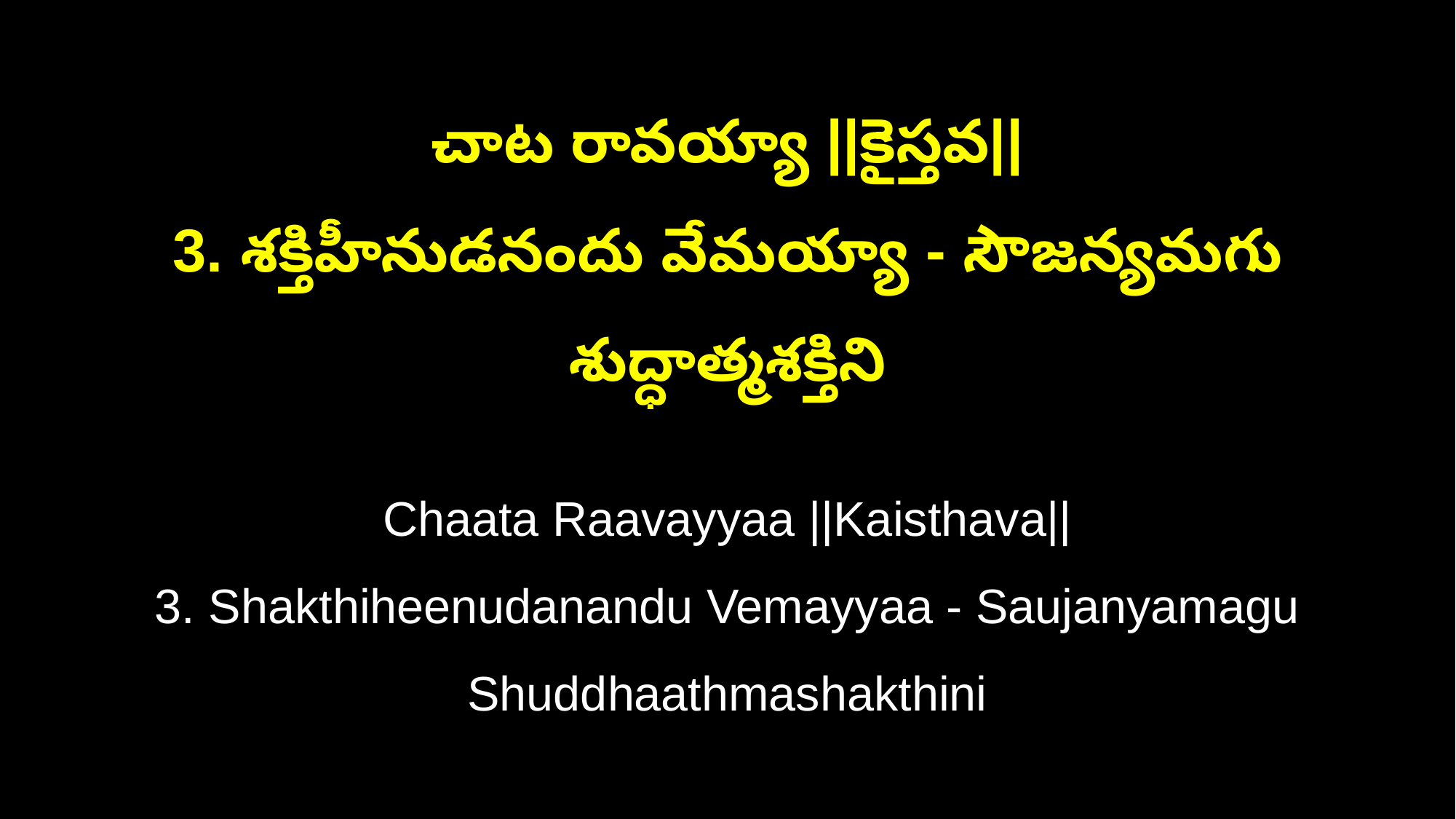

చాట రావయ్యా ||కైస్తవ||
3. శక్తిహీనుడనందు వేమయ్యా - సౌజన్యమగు శుద్ధాత్మశక్తిని
Chaata Raavayyaa ||Kaisthava||
3. Shakthiheenudanandu Vemayyaa - Saujanyamagu Shuddhaathmashakthini